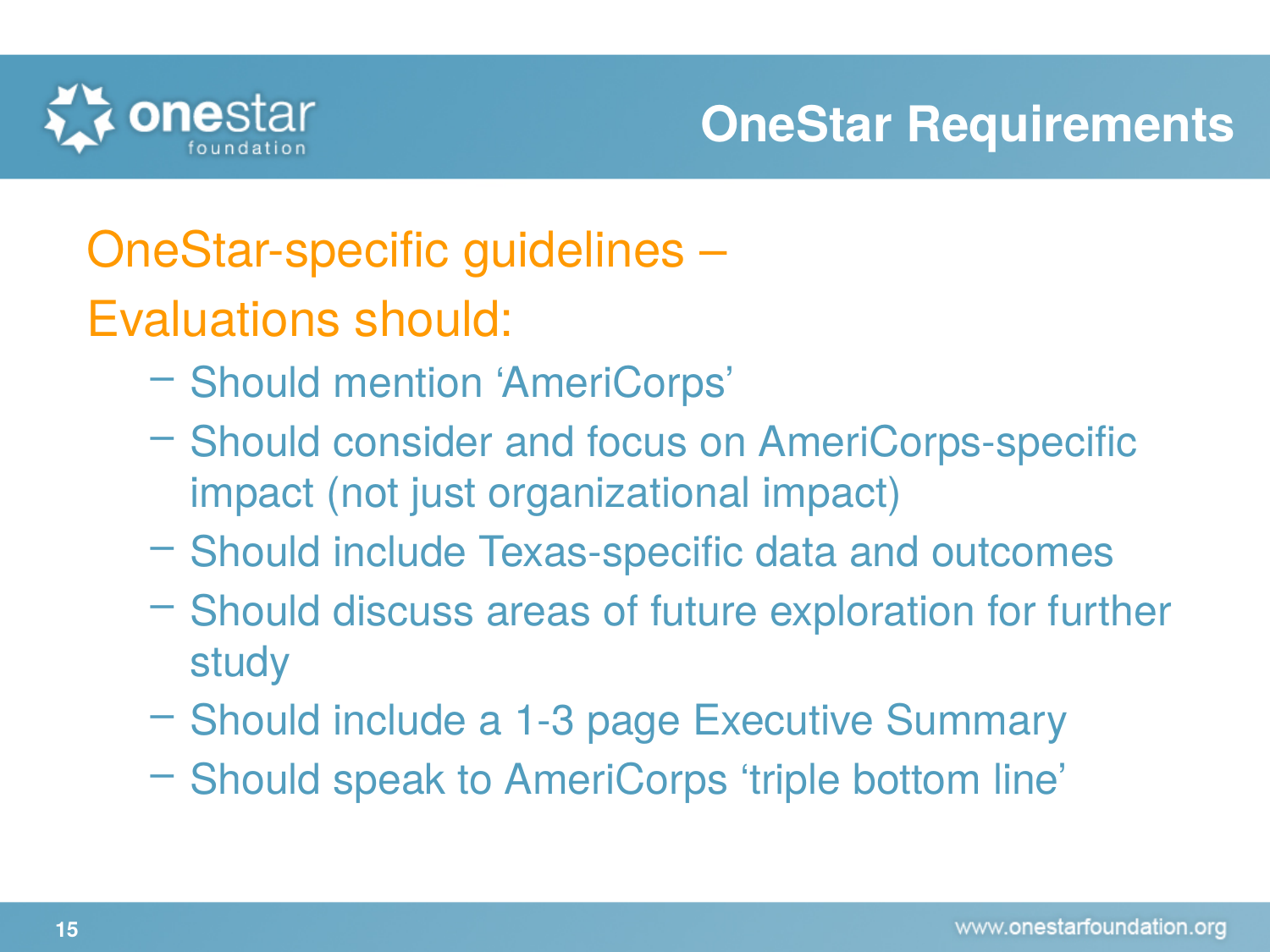

# OneStar Requirements
OneStar-specific guidelines –
Evaluations should:
Should mention ‘AmeriCorps’
Should consider and focus on AmeriCorps-specific impact (not just organizational impact)
Should include Texas-specific data and outcomes
Should discuss areas of future exploration for further study
Should include a 1-3 page Executive Summary
Should speak to AmeriCorps ‘triple bottom line’
15